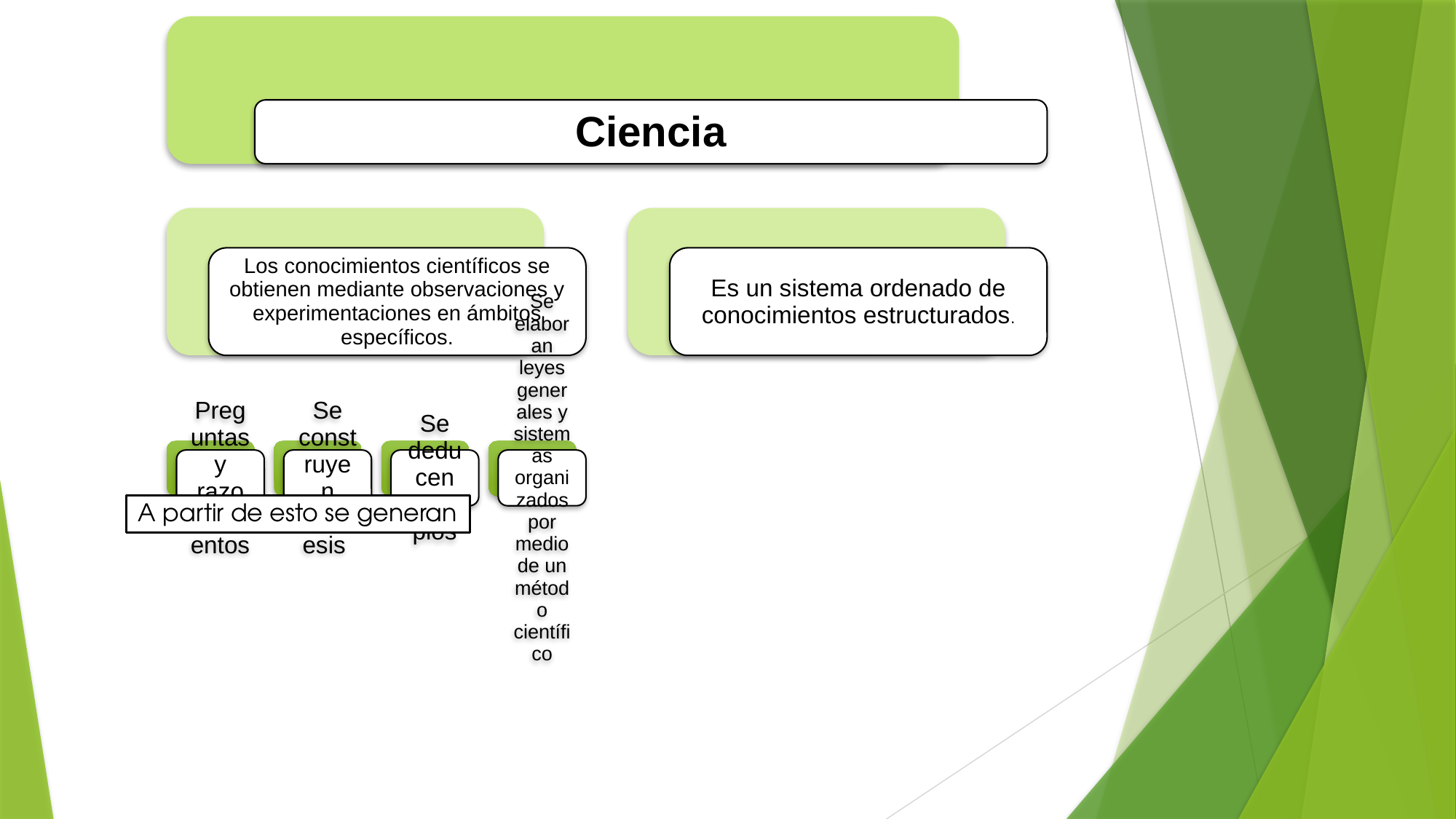

Ciencia
Es un sistema ordenado de conocimientos estructurados.
A partir de esto se generan